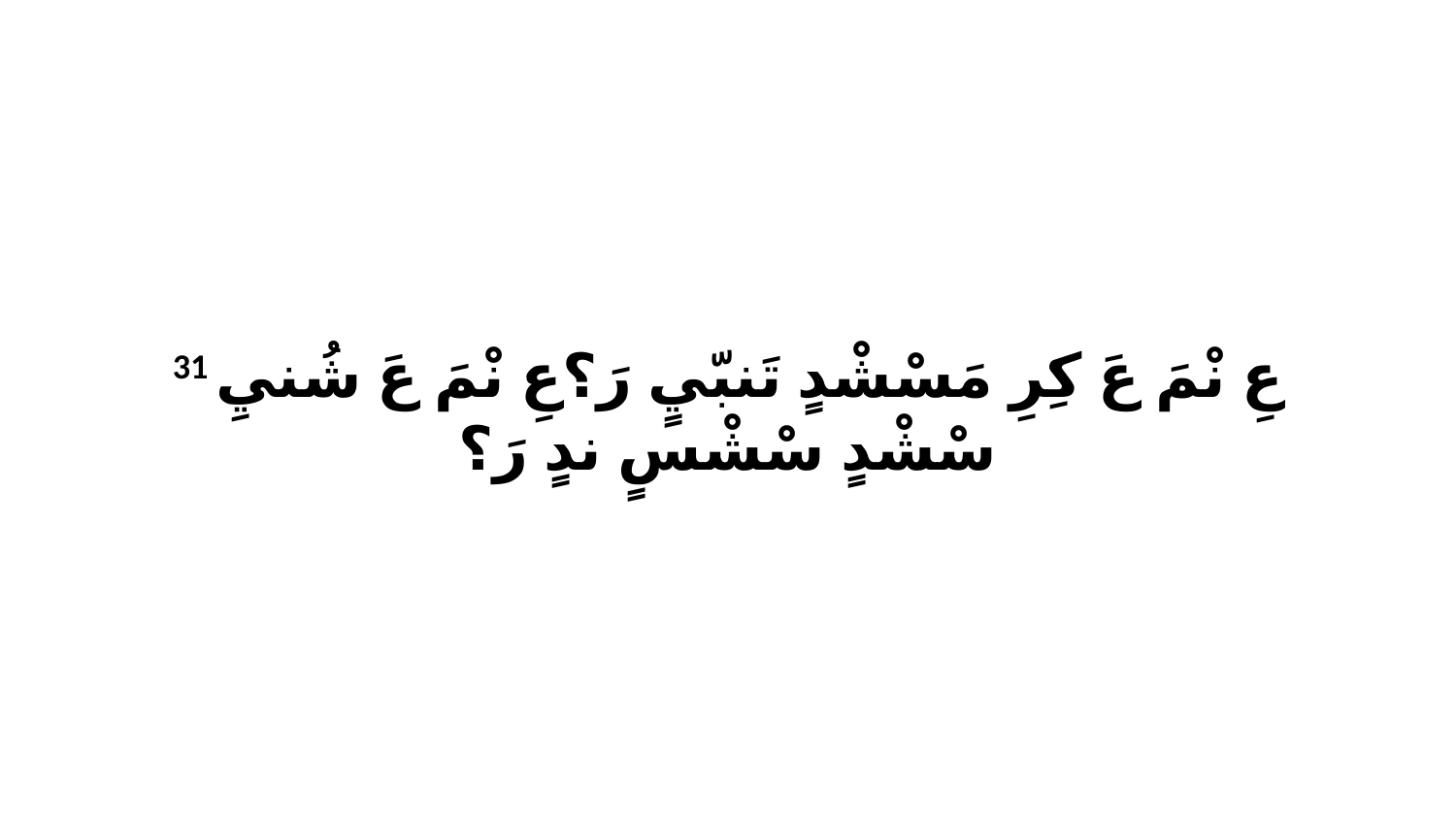

31 عِ نْمَ عَ كِرِ مَسْشْدٍ تَنبّيٍ رَ؟عِ نْمَ عَ شُنيِ سْشْدٍ سْشْسٍ ندٍ رَ؟